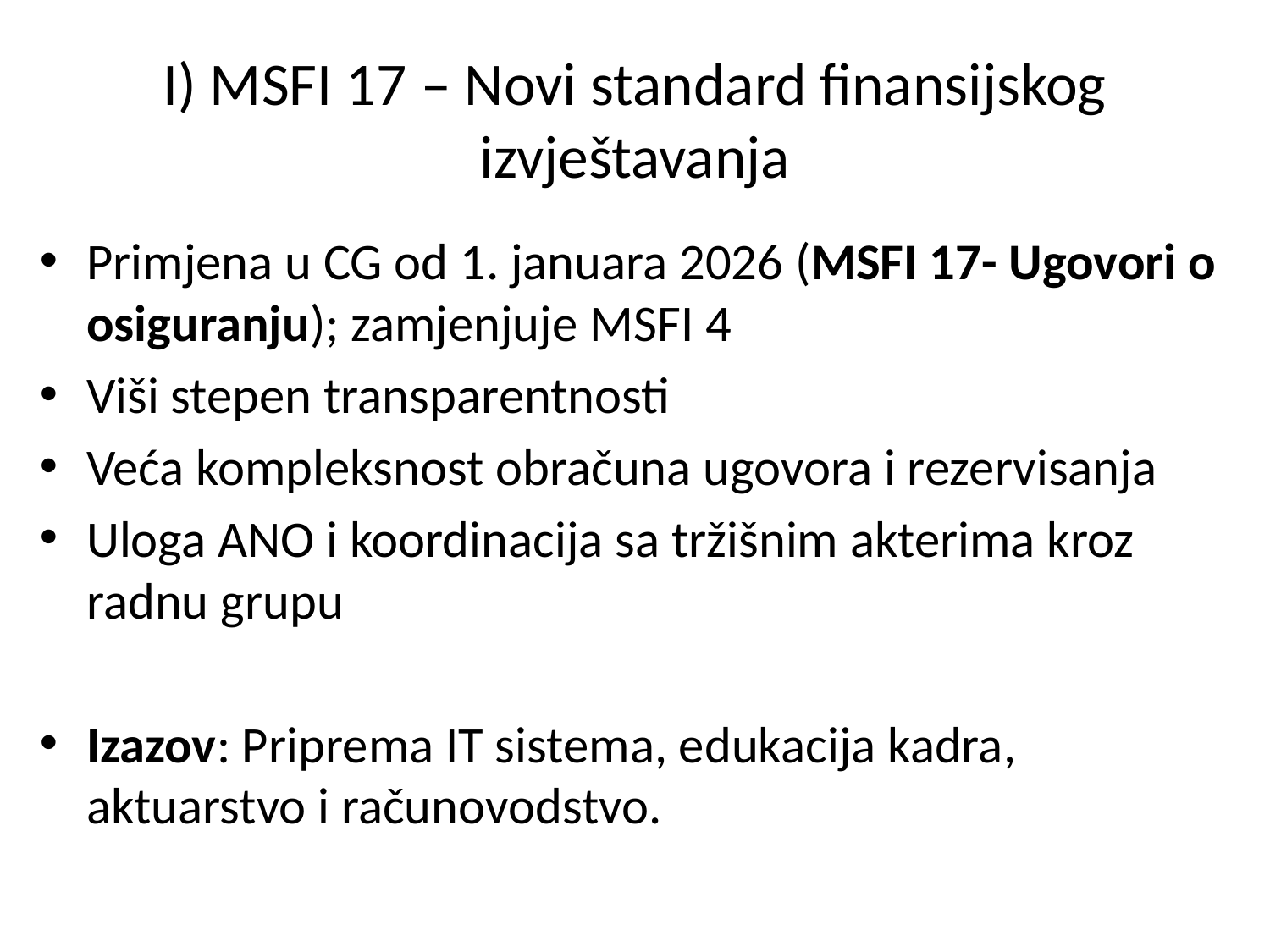

# I) MSFI 17 – Novi standard finansijskog izvještavanja
Primjena u CG od 1. januara 2026 (MSFI 17- Ugovori o osiguranju); zamjenjuje MSFI 4
Viši stepen transparentnosti
Veća kompleksnost obračuna ugovora i rezervisanja
Uloga ANO i koordinacija sa tržišnim akterima kroz radnu grupu

Izazov: Priprema IT sistema, edukacija kadra, aktuarstvo i računovodstvo.